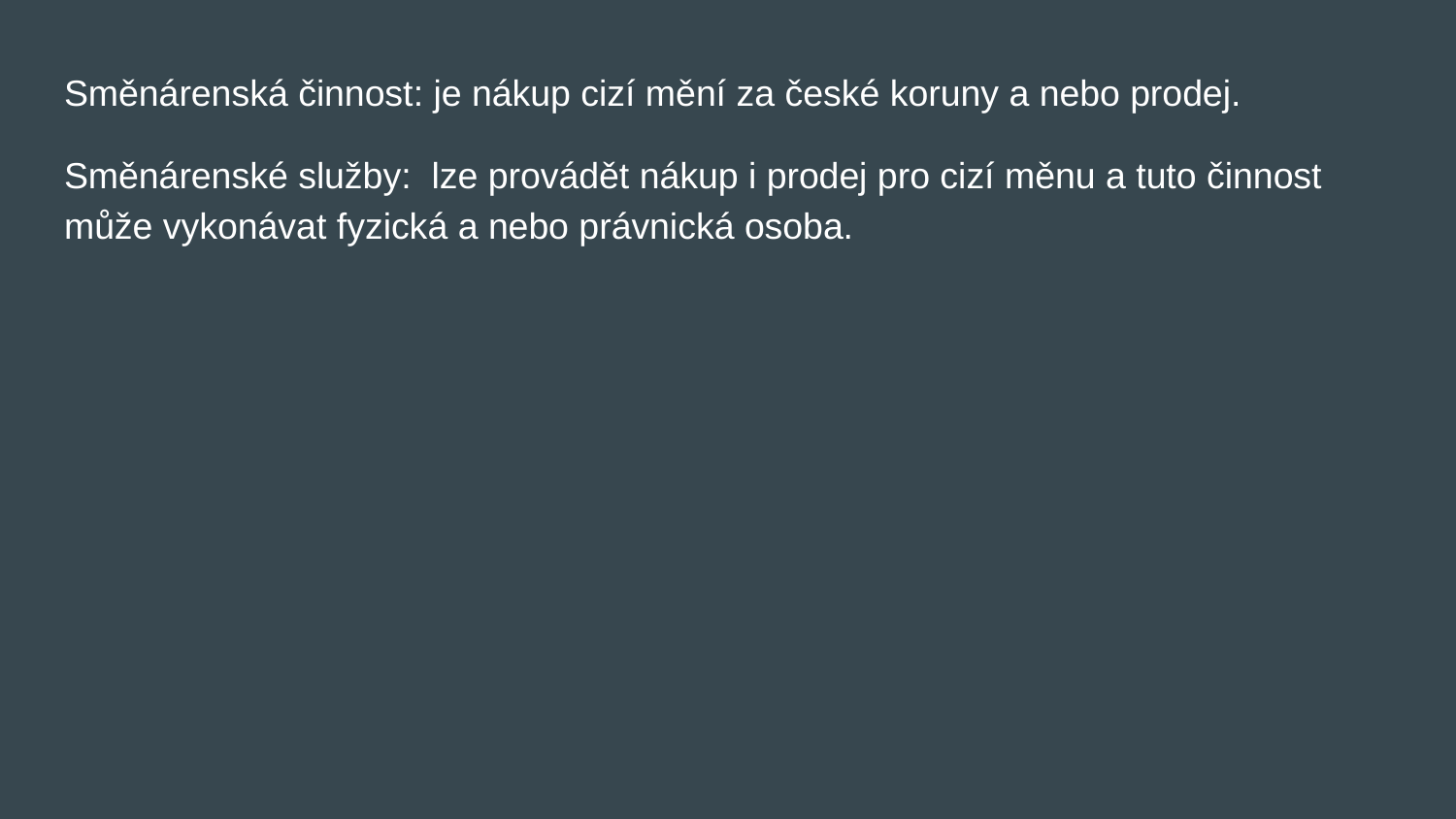

Směnárenská činnost: je nákup cizí mění za české koruny a nebo prodej.
Směnárenské služby:  lze provádět nákup i prodej pro cizí měnu a tuto činnost může vykonávat fyzická a nebo právnická osoba.